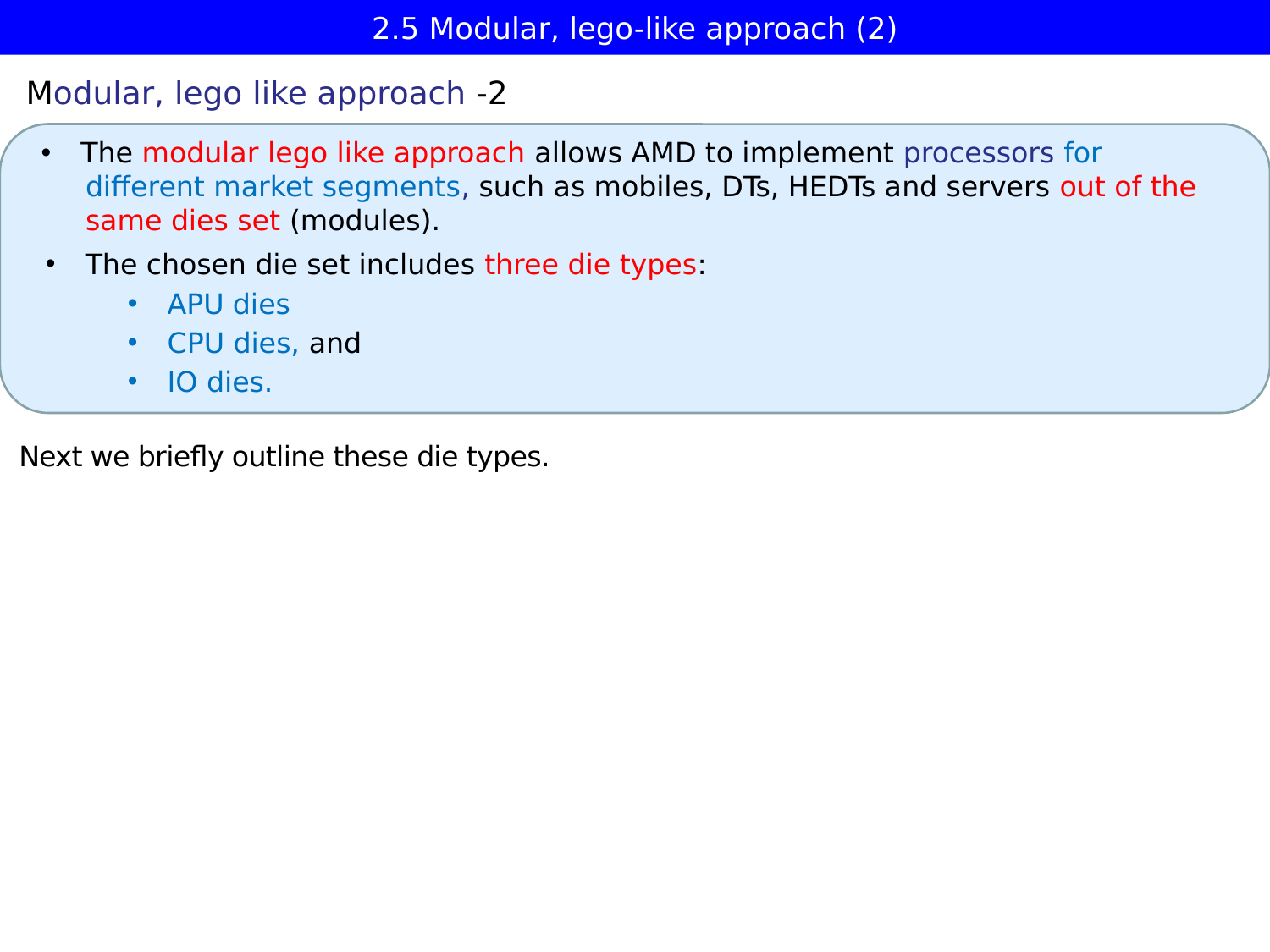

# 2.5 Modular, lego-like approach (2)
Modular, lego like approach -2

The modular lego like approach allows AMD to implement processors for
     different market segments, such as mobiles, DTs, HEDTs and servers out of the
     same dies set (modules).
The chosen die set includes three die types:
APU dies
CPU dies, and
IO dies.
Next we briefly outline these die types.